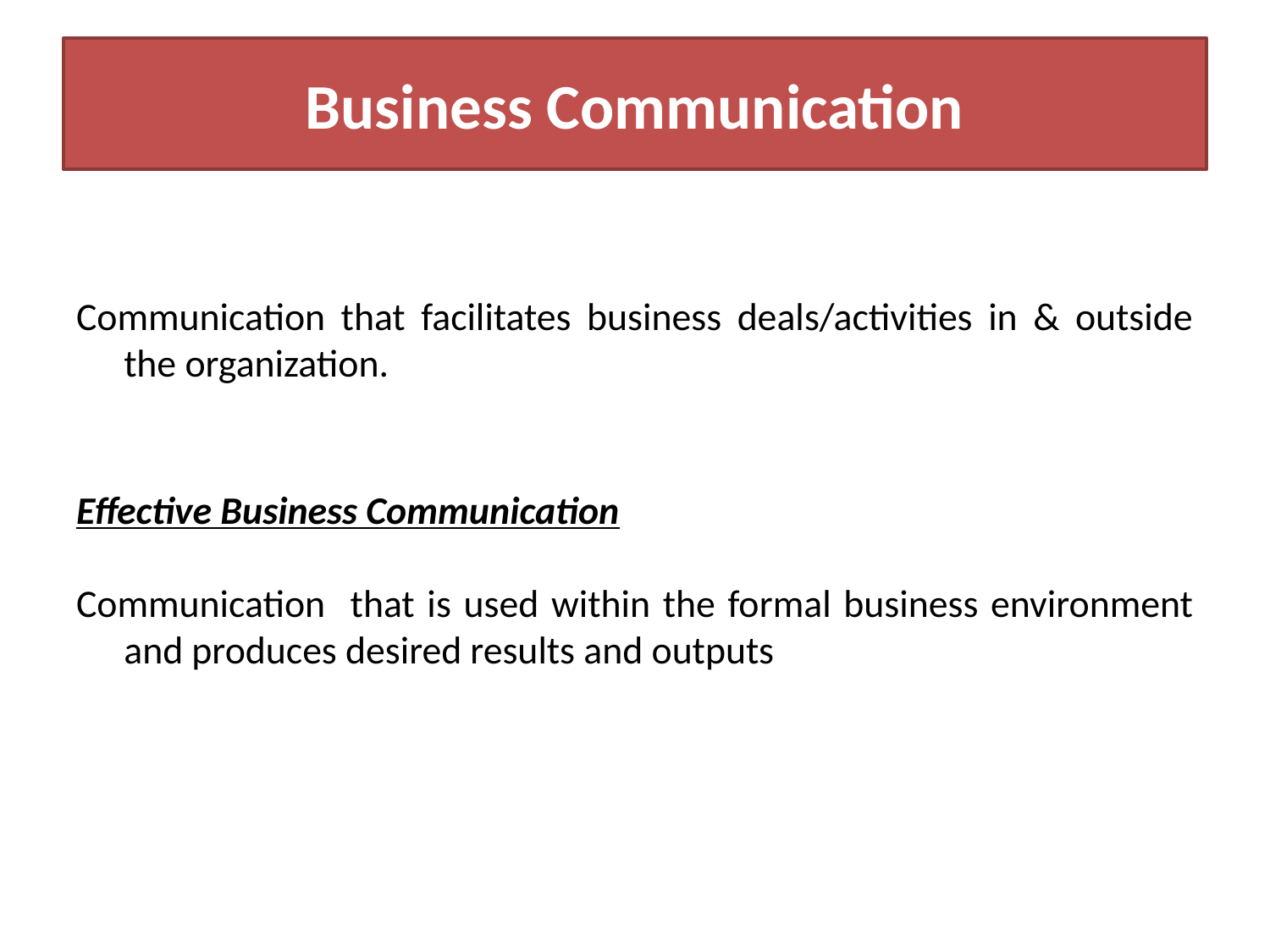

# Business Communication
Communication that facilitates business deals/activities in & outside the organization.

Effective Business Communication

Communication  that is used within the formal business environment and produces desired results and outputs